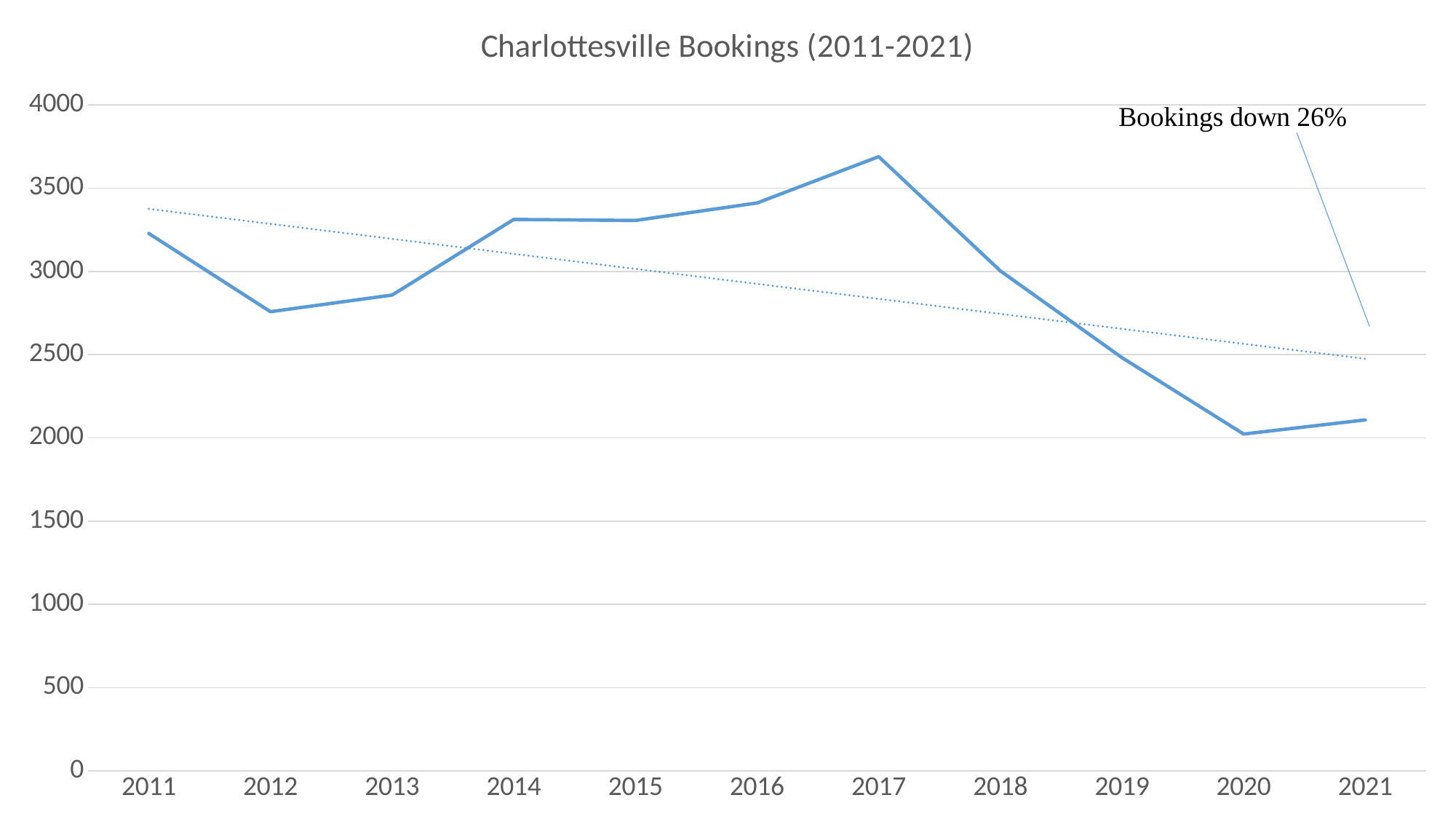

### Chart: Charlottesville Bookings (2011-2021)

| Category | Charlottesville Bookings |
|---|---|
| 2011 | 3228.0 |
| 2012 | 2758.0 |
| 2013 | 2858.0 |
| 2014 | 3312.0 |
| 2015 | 3306.0 |
| 2016 | 3411.0 |
| 2017 | 3689.0 |
| 2018 | 3003.0 |
| 2019 | 2482.0 |
| 2020 | 2023.0 |
| 2021 | 2108.0 |